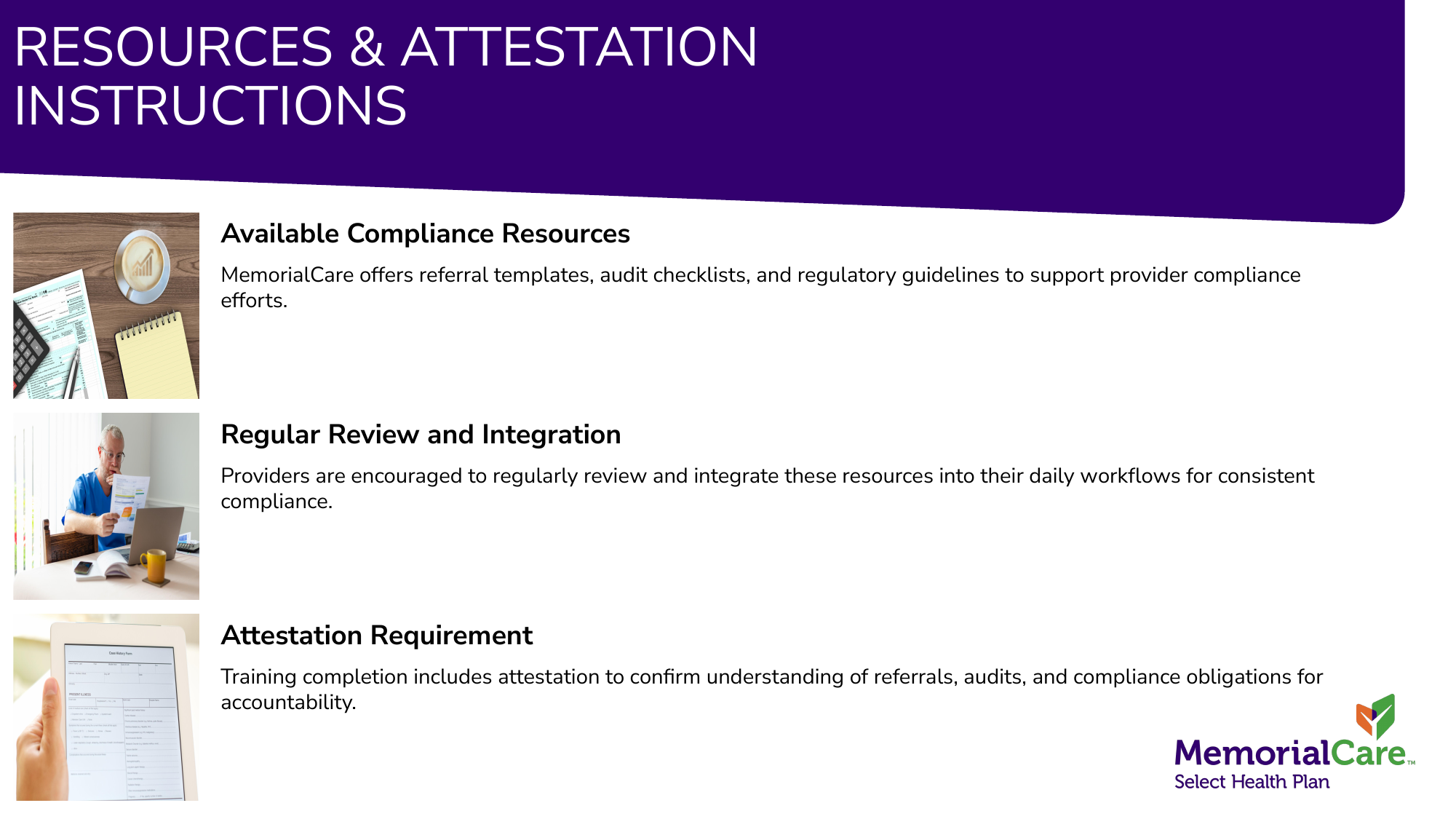

# Resources & Attestation Instructions
Available Compliance Resources
MemorialCare offers referral templates, audit checklists, and regulatory guidelines to support provider compliance efforts.
Regular Review and Integration
Providers are encouraged to regularly review and integrate these resources into their daily workflows for consistent compliance.
Attestation Requirement
Training completion includes attestation to confirm understanding of referrals, audits, and compliance obligations for accountability.
14